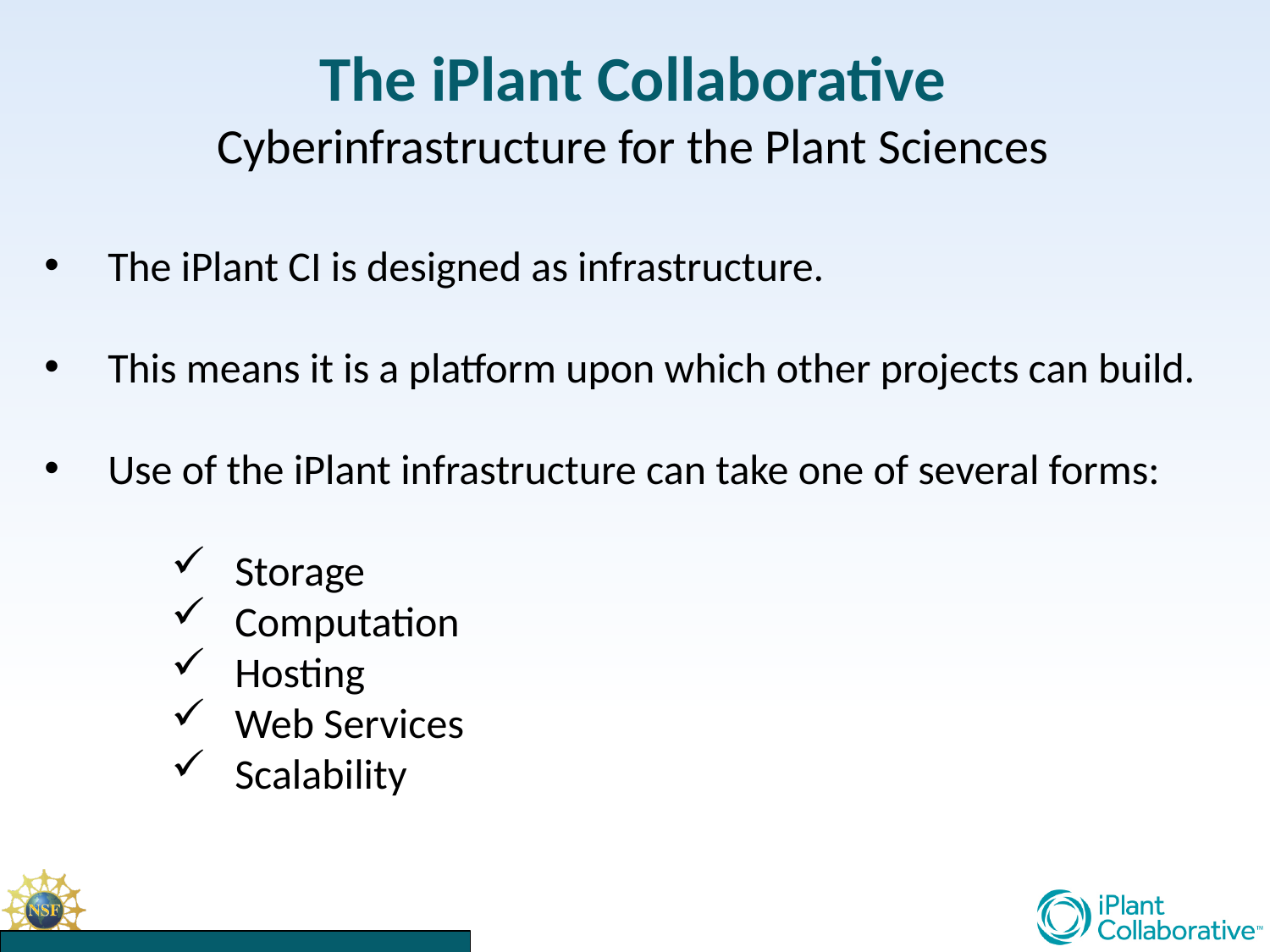

The iPlant Collaborative
Cyberinfrastructure for the Plant Sciences
The iPlant CI is designed as infrastructure.

This means it is a platform upon which other projects can build.

Use of the iPlant infrastructure can take one of several forms:

Storage
Computation
Hosting
Web Services
Scalability